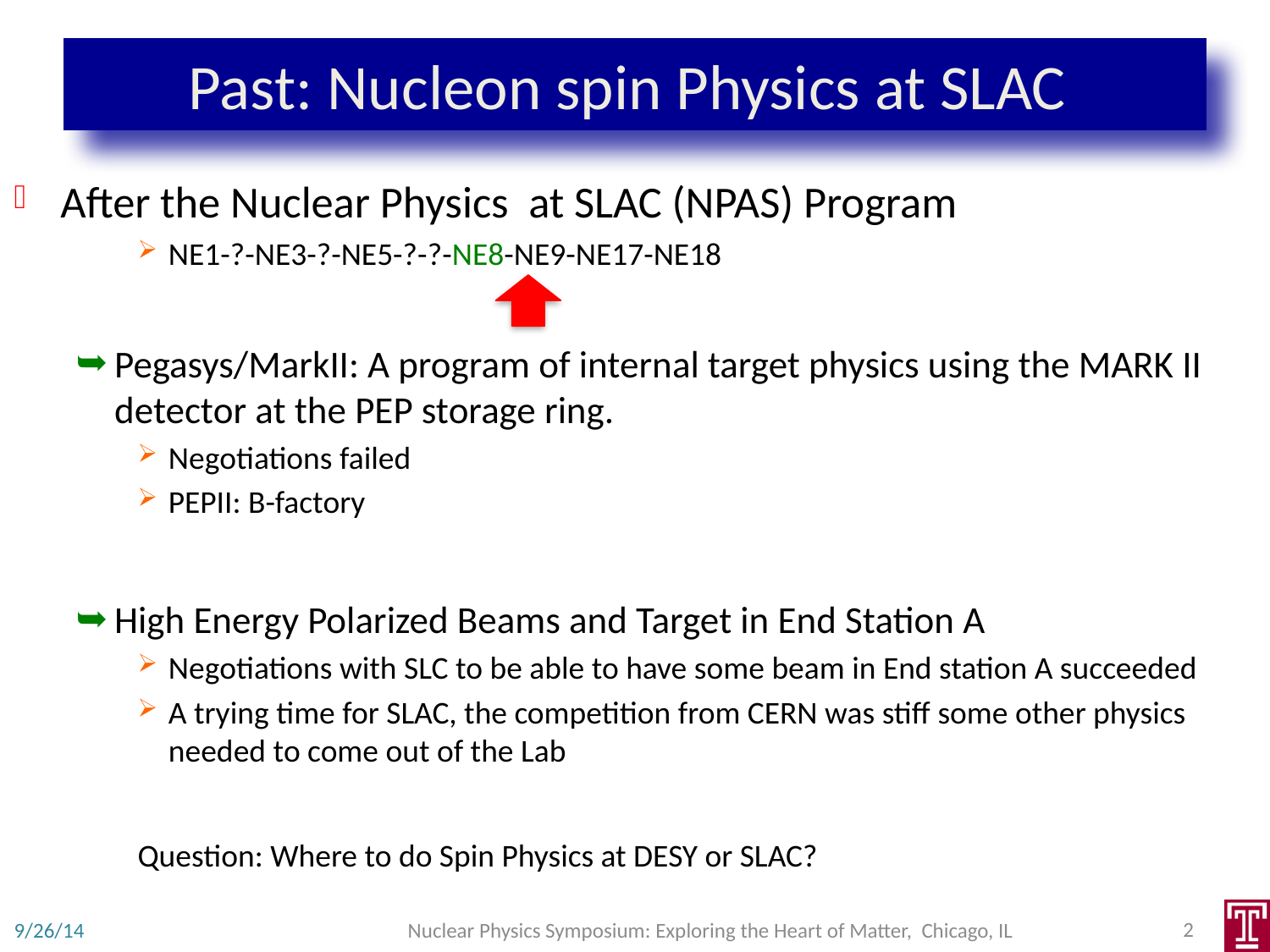

# Past: Nucleon spin Physics at SLAC
After the Nuclear Physics  at SLAC (NPAS) Program
NE1-?-NE3-?-NE5-?-?-NE8-NE9-NE17-NE18

Pegasys/MarkII: A program of internal target physics using the MARK II detector at the PEP storage ring.
Negotiations failed
PEPII: B-factory

High Energy Polarized Beams and Target in End Station A
Negotiations with SLC to be able to have some beam in End station A succeeded
A trying time for SLAC, the competition from CERN was stiff some other physics needed to come out of the Lab

Question: Where to do Spin Physics at DESY or SLAC?

Nuclear Physics Symposium: Exploring the Heart of Matter,  Chicago, IL
9/26/14
2